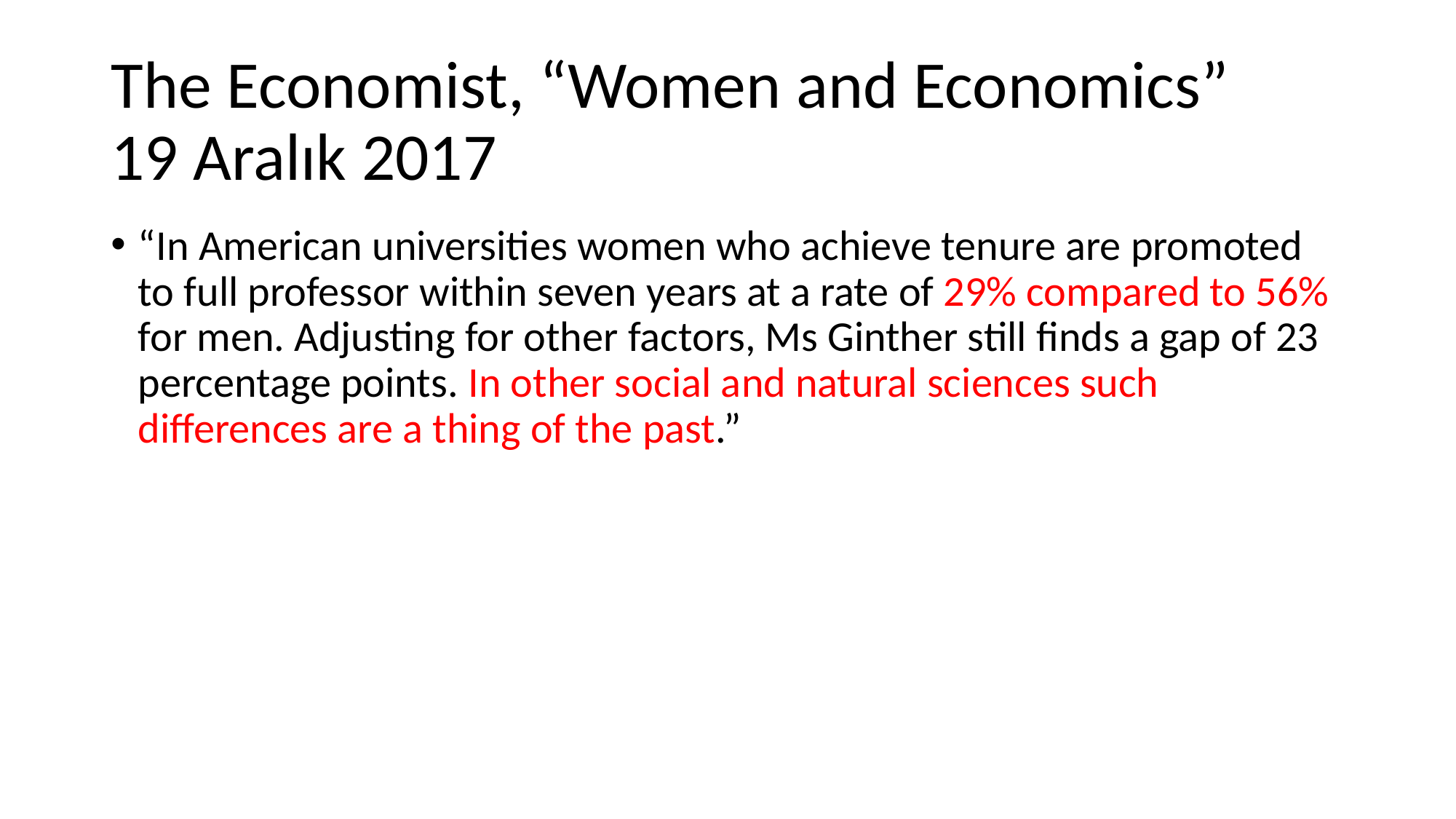

# The Economist, “Women and Economics” 19 Aralık 2017
“In American universities women who achieve tenure are promoted to full professor within seven years at a rate of 29% compared to 56% for men. Adjusting for other factors, Ms Ginther still finds a gap of 23 percentage points. In other social and natural sciences such differences are a thing of the past.”